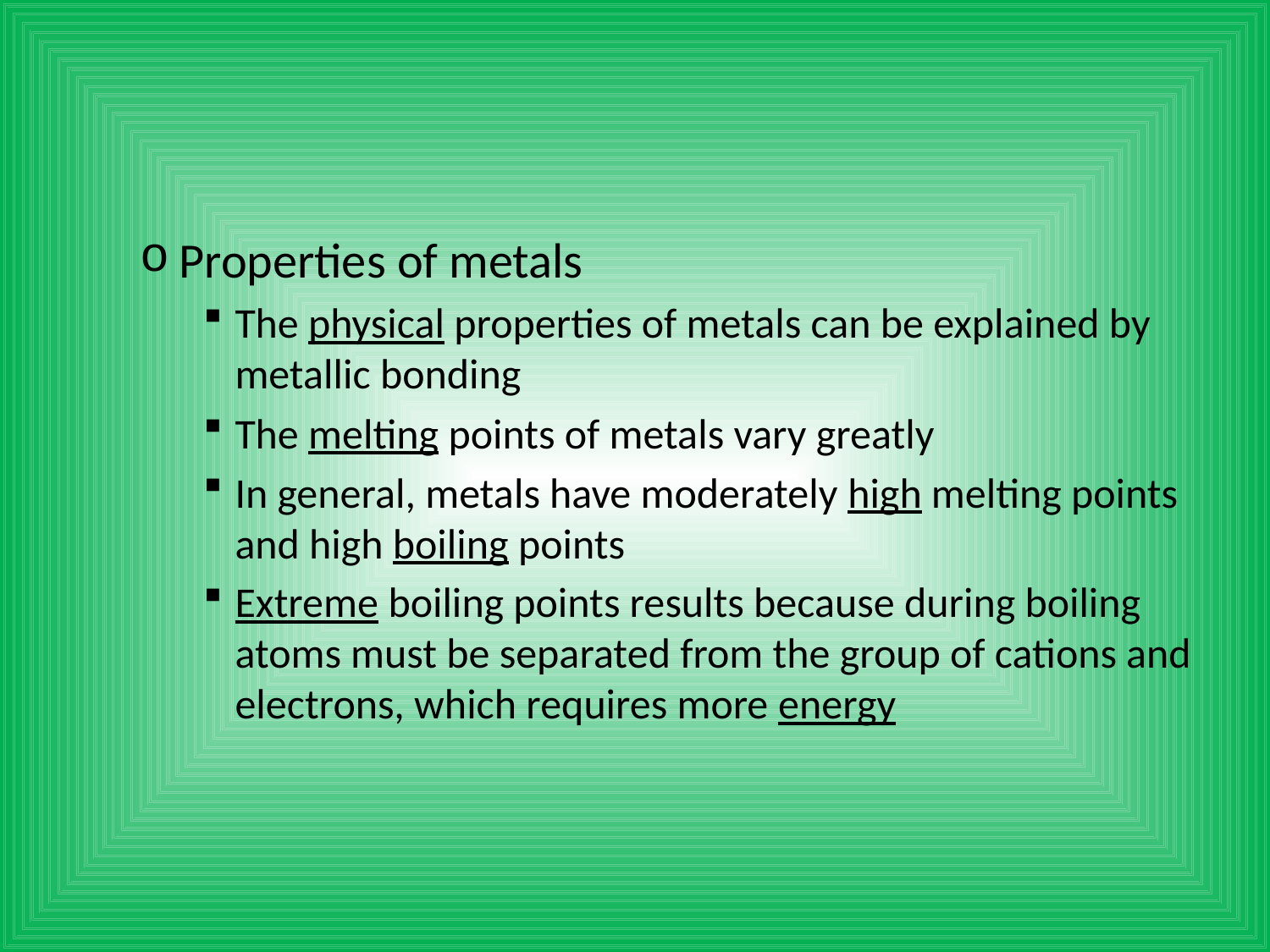

#
Properties of metals
The physical properties of metals can be explained by metallic bonding
The melting points of metals vary greatly
In general, metals have moderately high melting points and high boiling points
Extreme boiling points results because during boiling atoms must be separated from the group of cations and electrons, which requires more energy